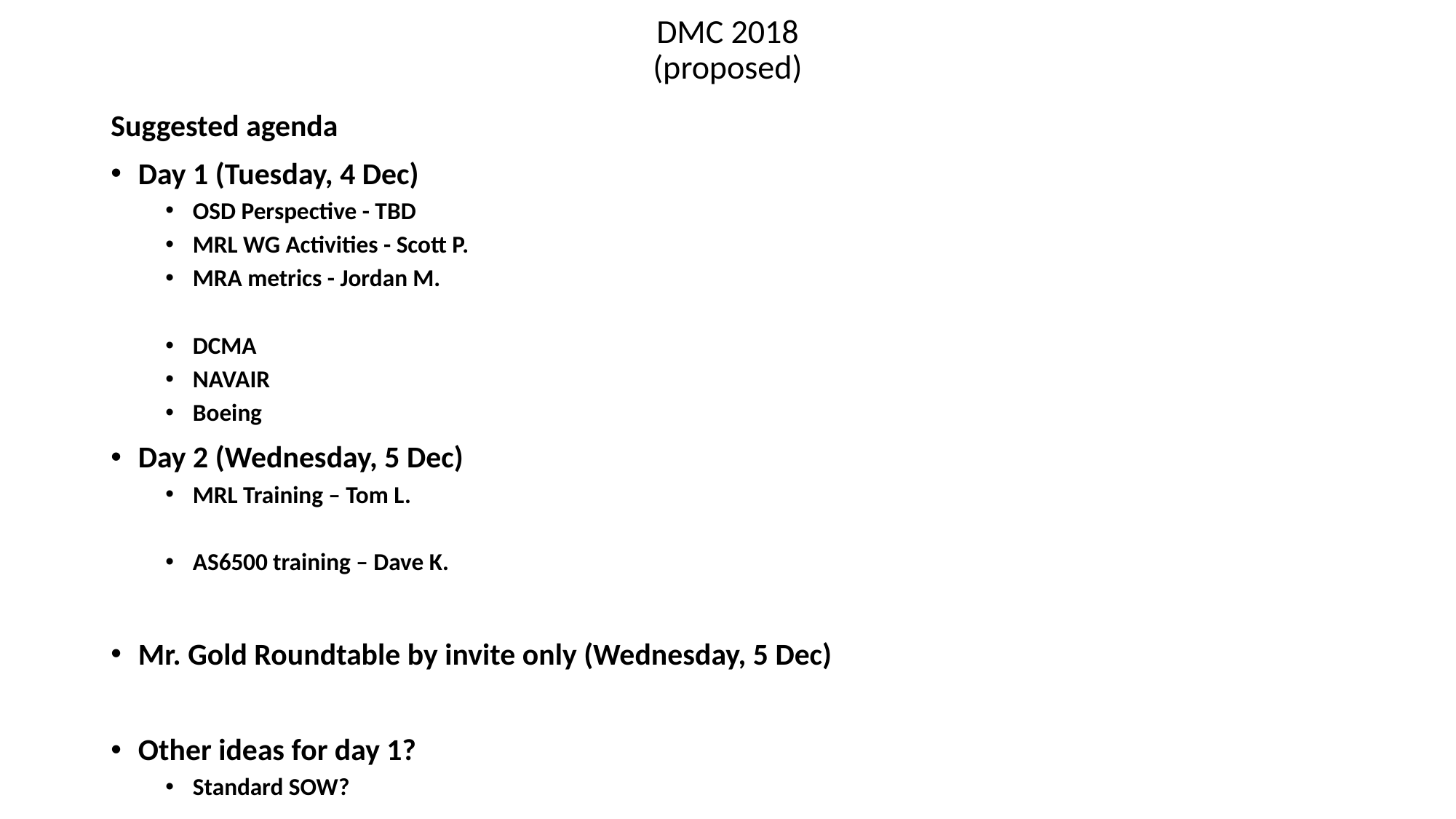

# DMC 2018 (proposed)
Suggested agenda
Day 1 (Tuesday, 4 Dec)
OSD Perspective - TBD
MRL WG Activities - Scott P.
MRA metrics - Jordan M.

DCMA
NAVAIR
Boeing
Day 2 (Wednesday, 5 Dec)
MRL Training – Tom L.

AS6500 training – Dave K.

Mr. Gold Roundtable by invite only (Wednesday, 5 Dec)

Other ideas for day 1?
Standard SOW?